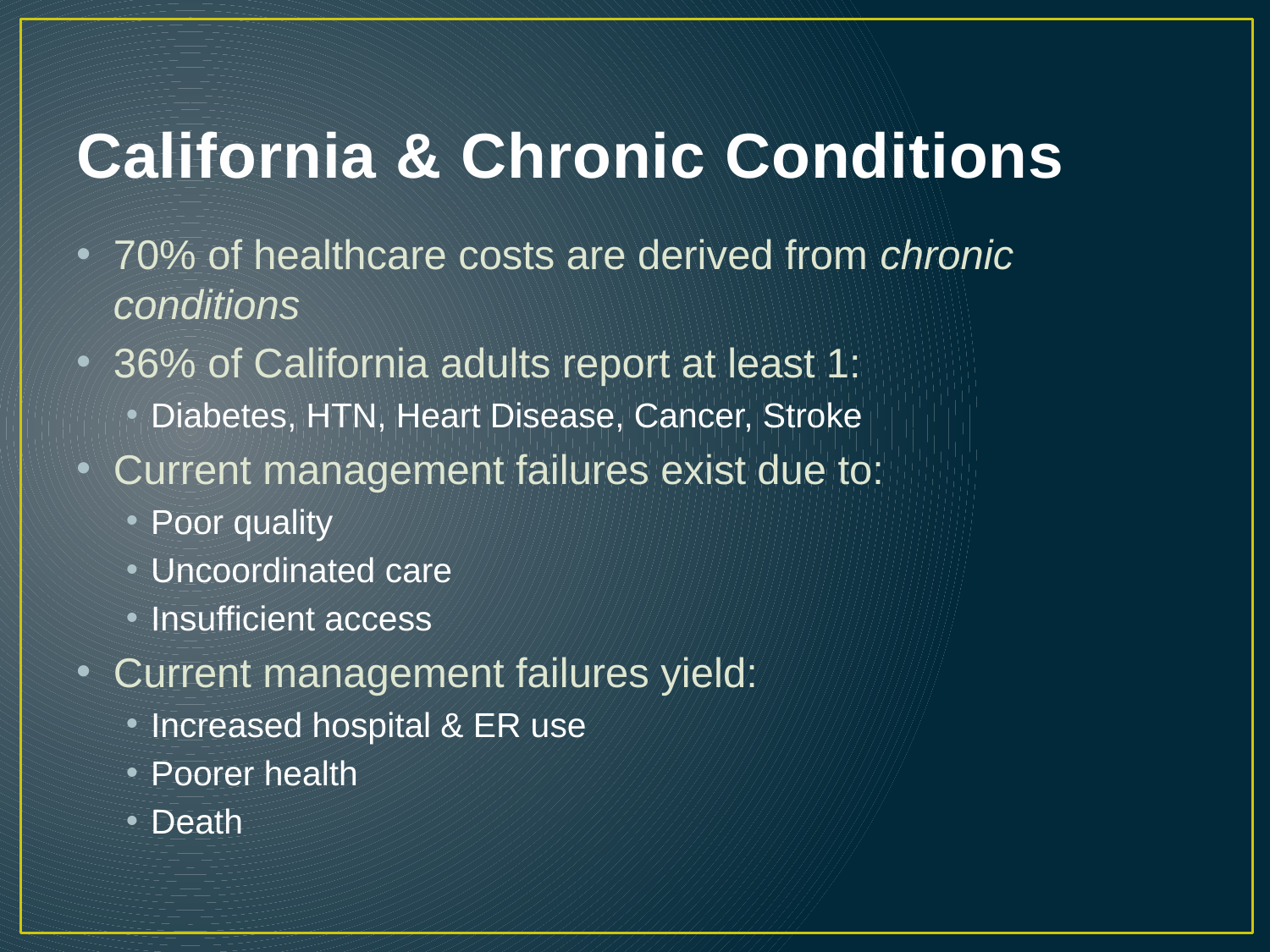

# California & Chronic Conditions
70% of healthcare costs are derived from chronic conditions
36% of California adults report at least 1:
Diabetes, HTN, Heart Disease, Cancer, Stroke
Current management failures exist due to:
Poor quality
Uncoordinated care
Insufficient access
Current management failures yield:
Increased hospital & ER use
Poorer health
Death